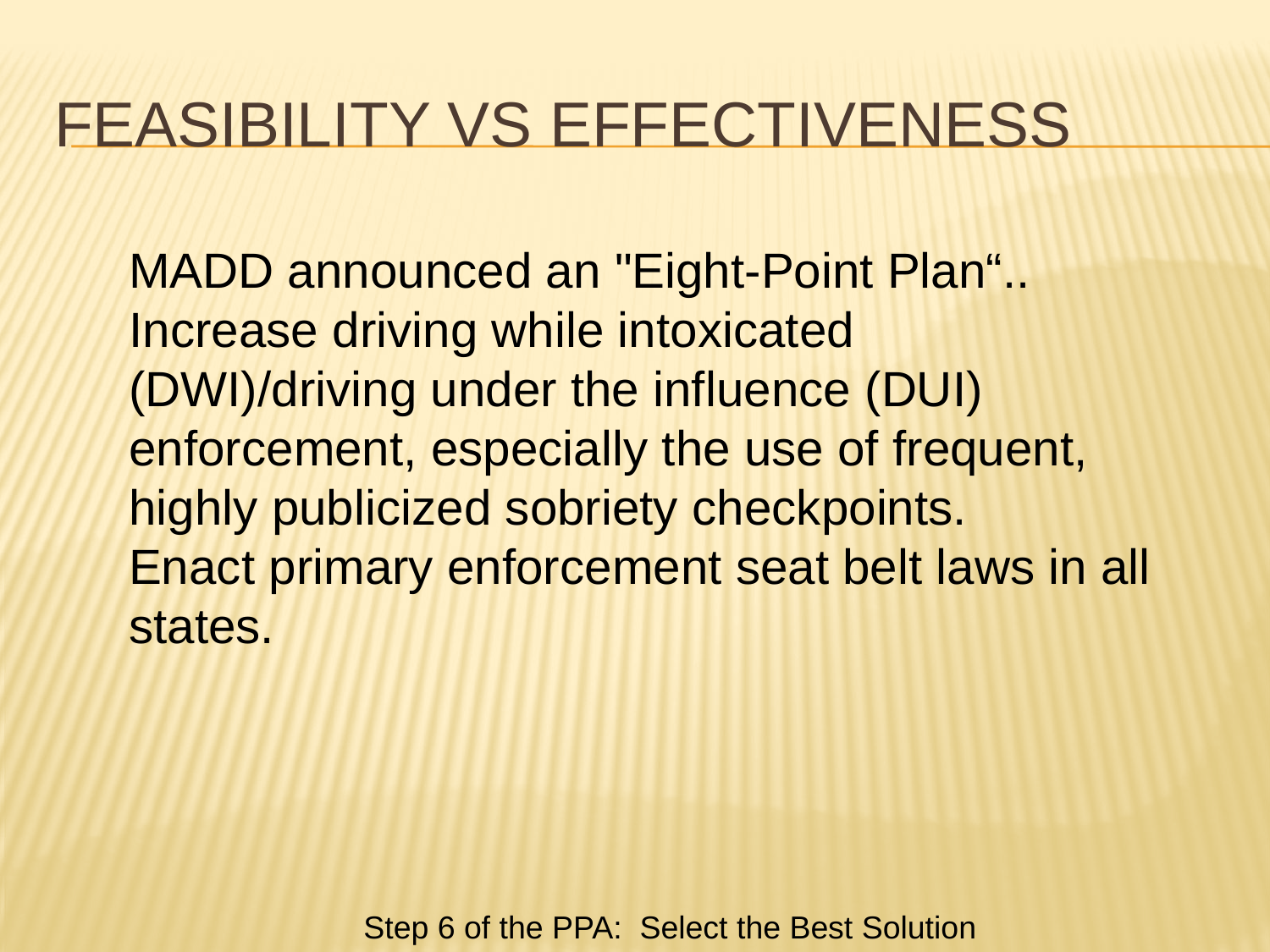

# Feasibility Vs Effectiveness
MADD announced an "Eight-Point Plan“..
Increase driving while intoxicated (DWI)/driving under the influence (DUI) enforcement, especially the use of frequent, highly publicized sobriety checkpoints.
Enact primary enforcement seat belt laws in all states.
Step 6 of the PPA:  Select the Best Solution